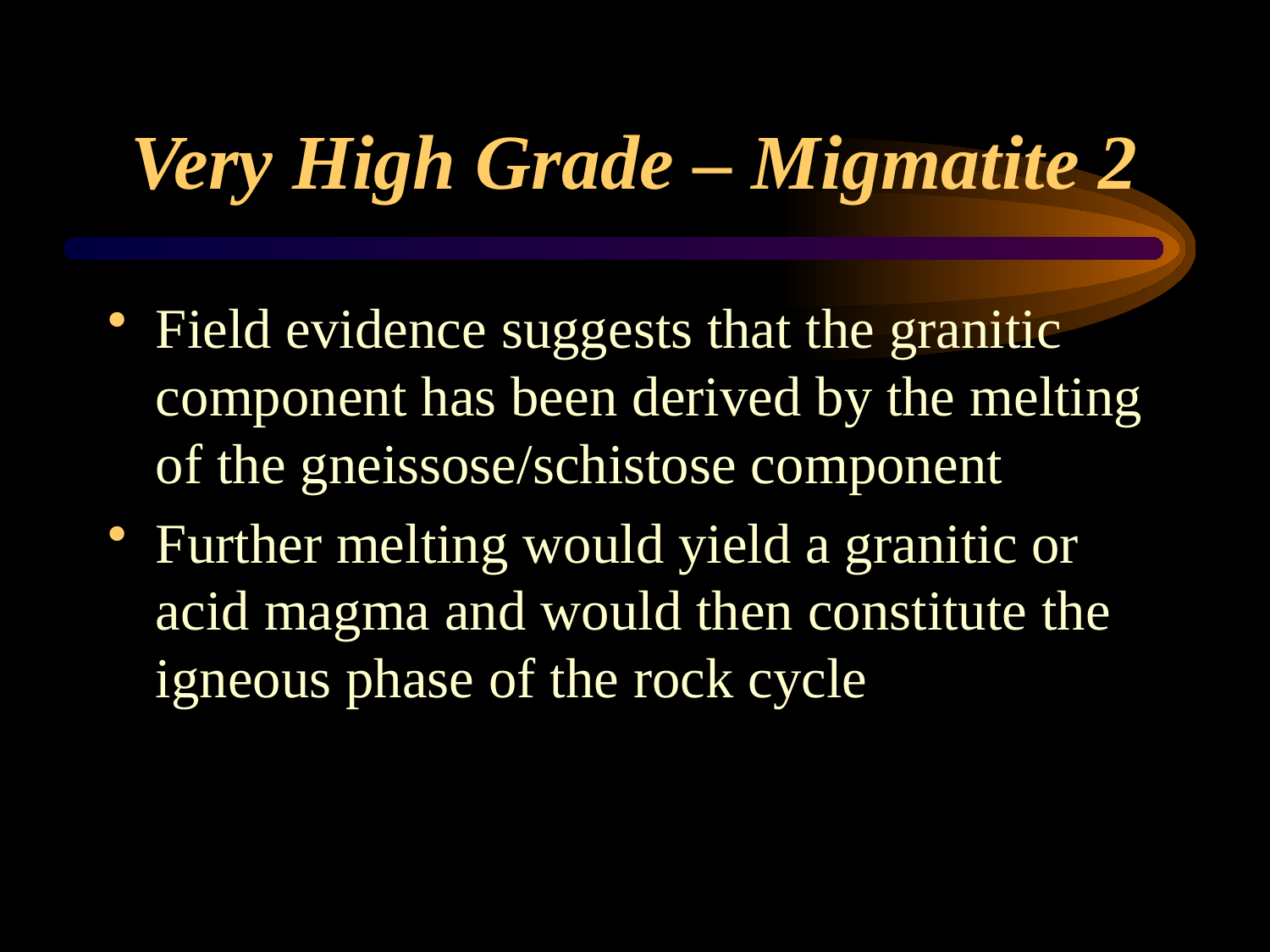

# Very High Grade – Migmatite 2
Field evidence suggests that the granitic component has been derived by the melting of the gneissose/schistose component
Further melting would yield a granitic or acid magma and would then constitute the igneous phase of the rock cycle